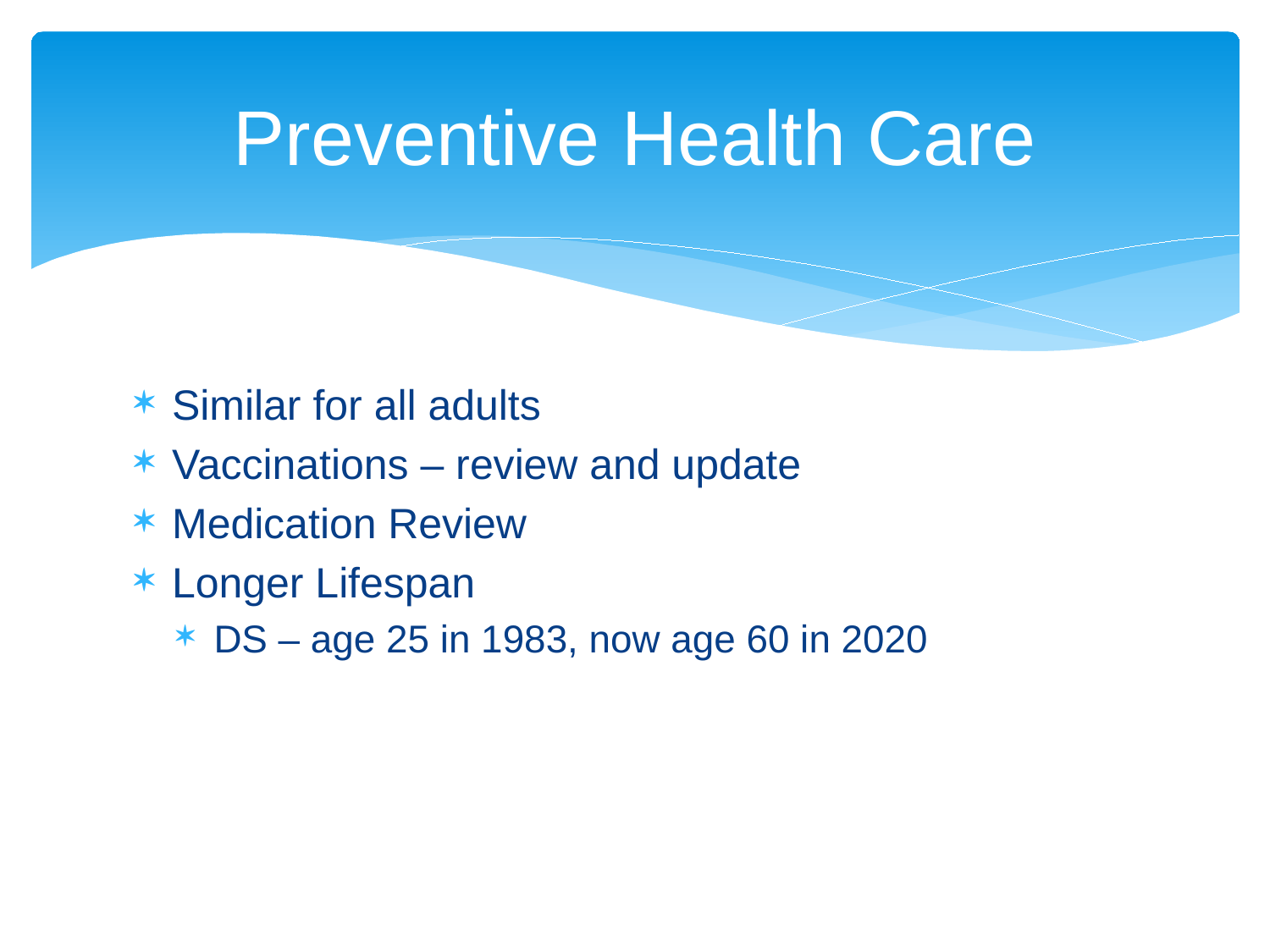

# Preventive Health Care
Similar for all adults
Vaccinations – review and update
Medication Review
Longer Lifespan
DS – age 25 in 1983, now age 60 in 2020